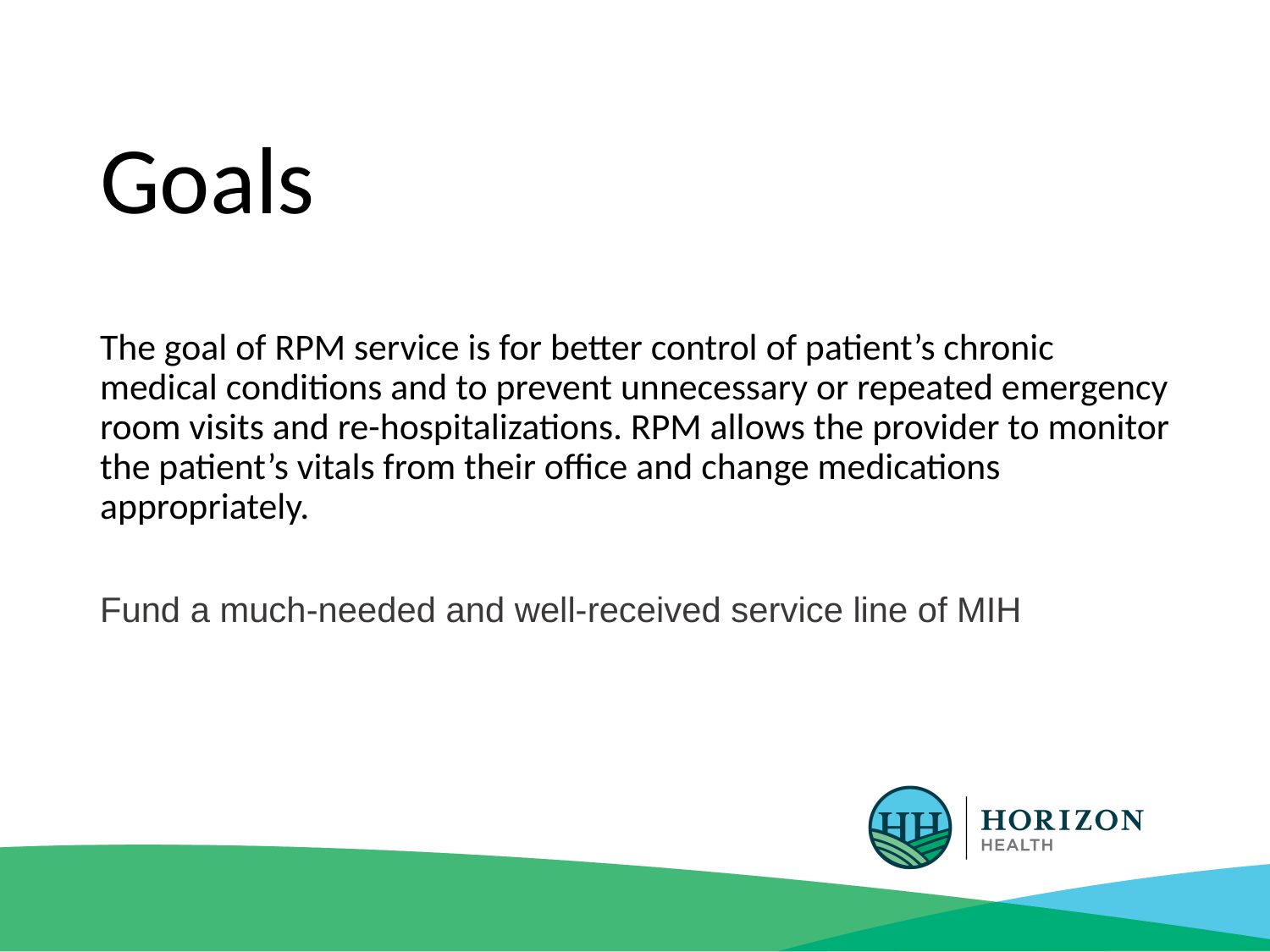

# Goals
The goal of RPM service is for better control of patient’s chronic medical conditions and to prevent unnecessary or repeated emergency room visits and re-hospitalizations. RPM allows the provider to monitor the patient’s vitals from their office and change medications appropriately.

Fund a much-needed and well-received service line of MIH